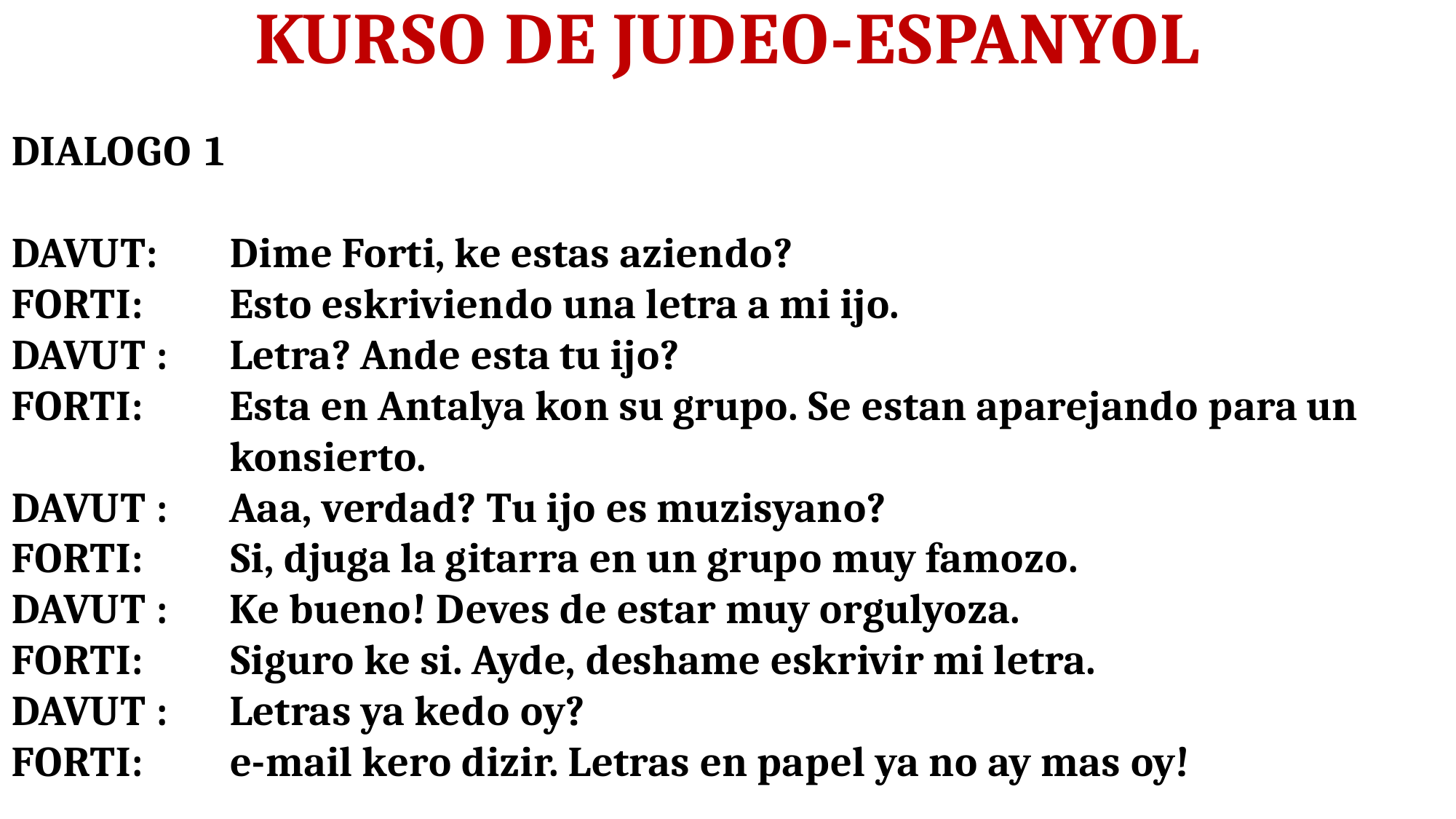

# KURSO DE JUDEO-ESPANYOL
DIALOGO 1

DAVUT: 	Dime Forti, ke estas aziendo?
FORTI: 	Esto eskriviendo una letra a mi ijo.
DAVUT : 	Letra? Ande esta tu ijo?
FORTI: 	Esta en Antalya kon su grupo. Se estan aparejando para un
	 	konsierto.
DAVUT : 	Aaa, verdad? Tu ijo es muzisyano?
FORTI: 	Si, djuga la gitarra en un grupo muy famozo.
DAVUT : 	Ke bueno! Deves de estar muy orgulyoza.
FORTI:	Siguro ke si. Ayde, deshame eskrivir mi letra.
DAVUT :	Letras ya kedo oy?
FORTI:	e-mail kero dizir. Letras en papel ya no ay mas oy!